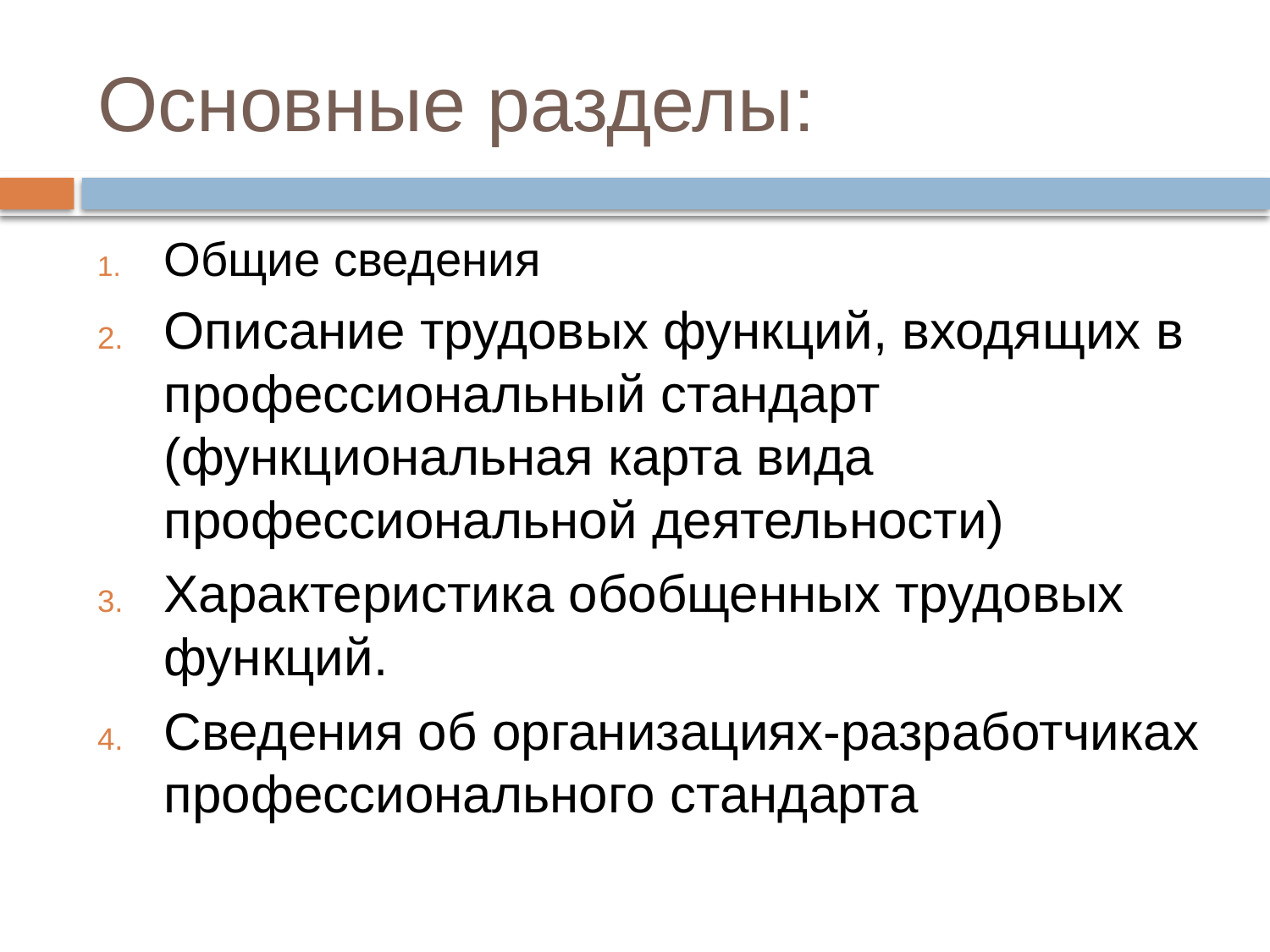

# Основные разделы:
Общие сведения
Описание трудовых функций, входящих в профессиональный стандарт (функциональная карта вида профессиональной деятельности)
Характеристика обобщенных трудовых функций.
Сведения об организациях-разработчиках профессионального стандарта